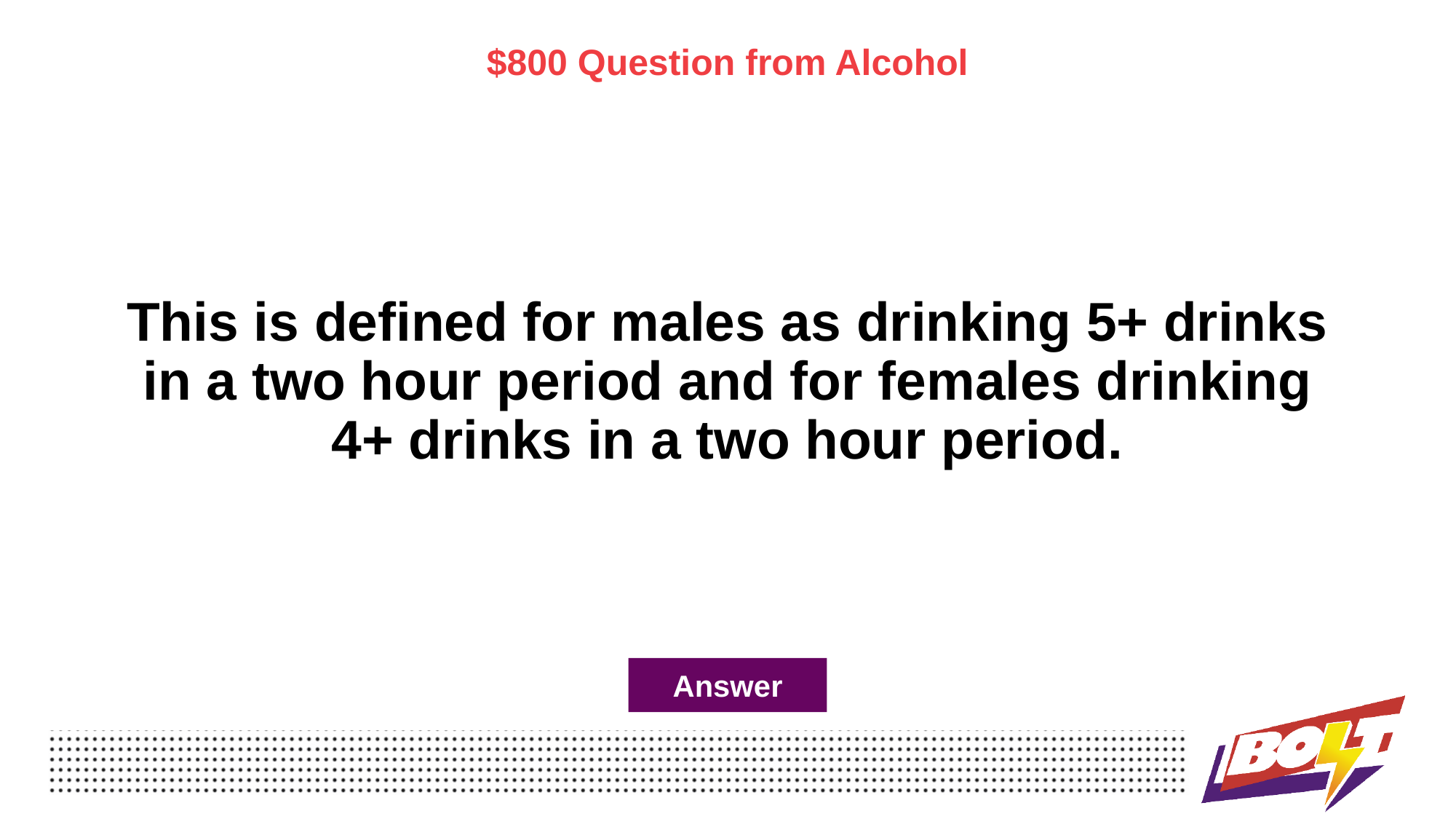

$800 Question from Alcohol
# This is defined for males as drinking 5+ drinks in a two hour period and for females drinking 4+ drinks in a two hour period.
Answer